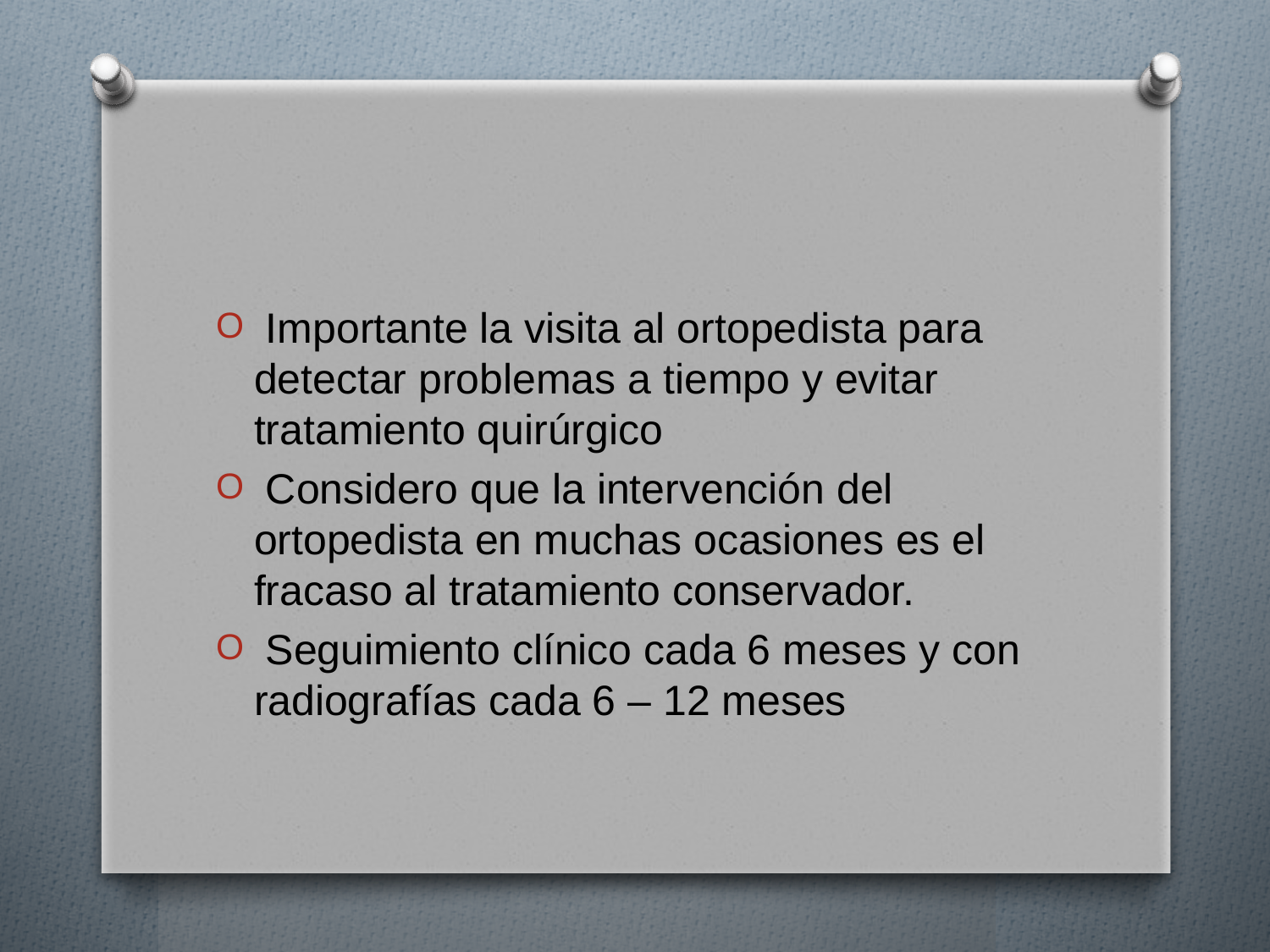

#
 Importante la visita al ortopedista para detectar problemas a tiempo y evitar tratamiento quirúrgico
 Considero que la intervención del ortopedista en muchas ocasiones es el fracaso al tratamiento conservador.
 Seguimiento clínico cada 6 meses y con radiografías cada 6 – 12 meses